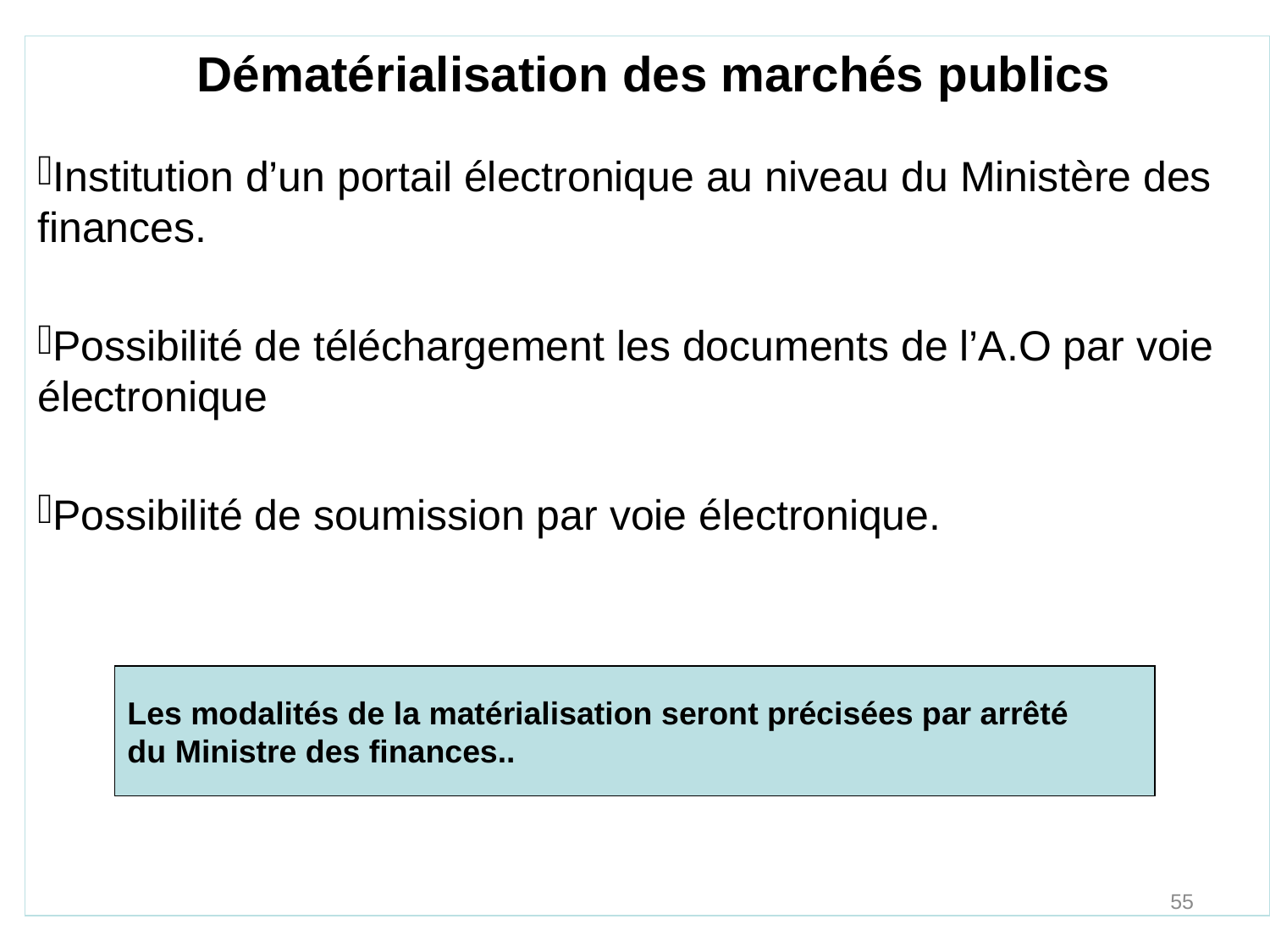

Dématérialisation des marchés publics

Institution d’un portail électronique au niveau du Ministère des finances.

Possibilité de téléchargement les documents de l’A.O par voie électronique

Possibilité de soumission par voie électronique.

Les modalités de la matérialisation seront précisées par arrêté
du Ministre des finances..
55